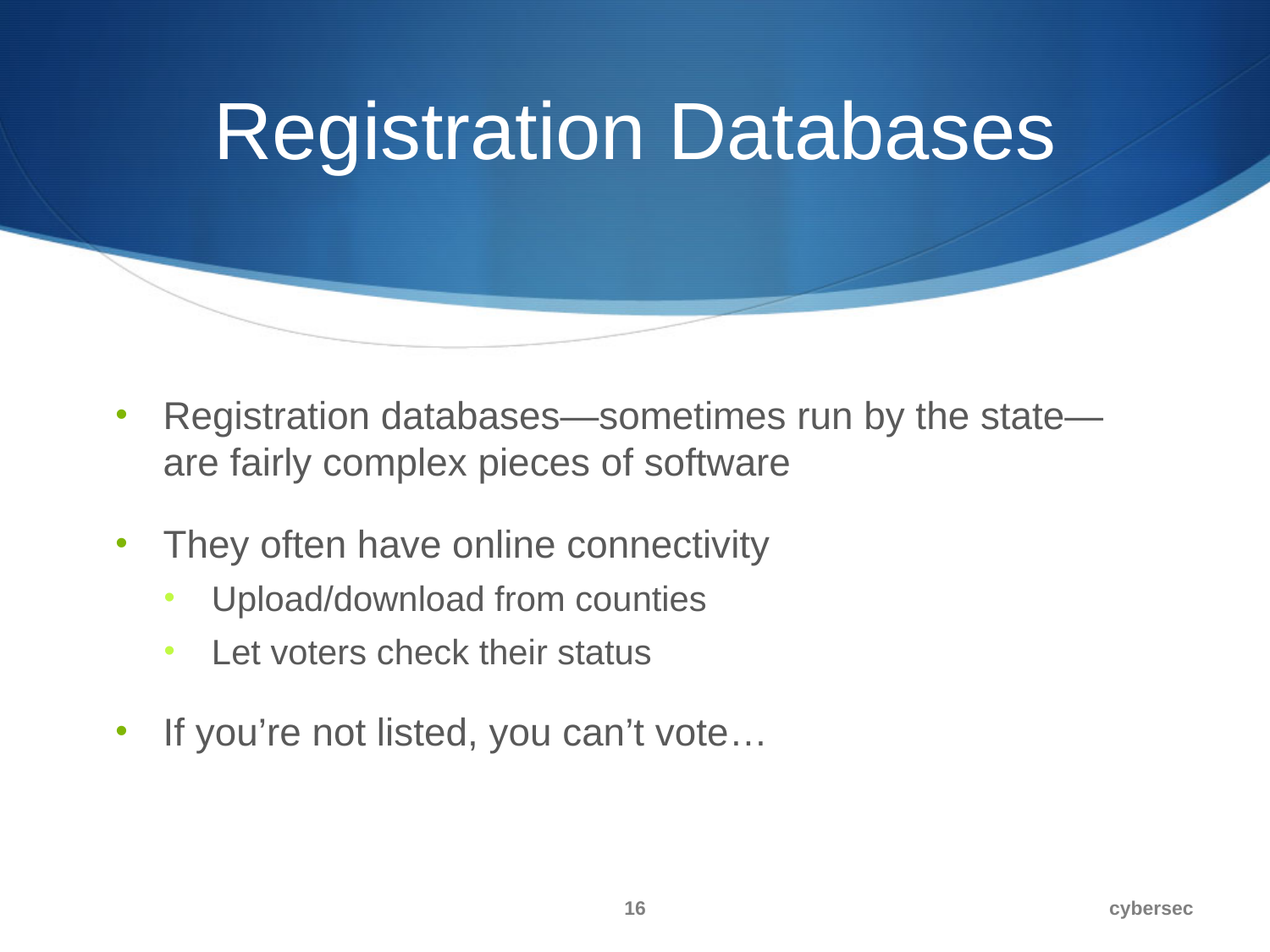

# Registration Databases
Registration databases—sometimes run by the state—are fairly complex pieces of software
They often have online connectivity
Upload/download from counties
Let voters check their status
If you’re not listed, you can’t vote…
16
cybersec